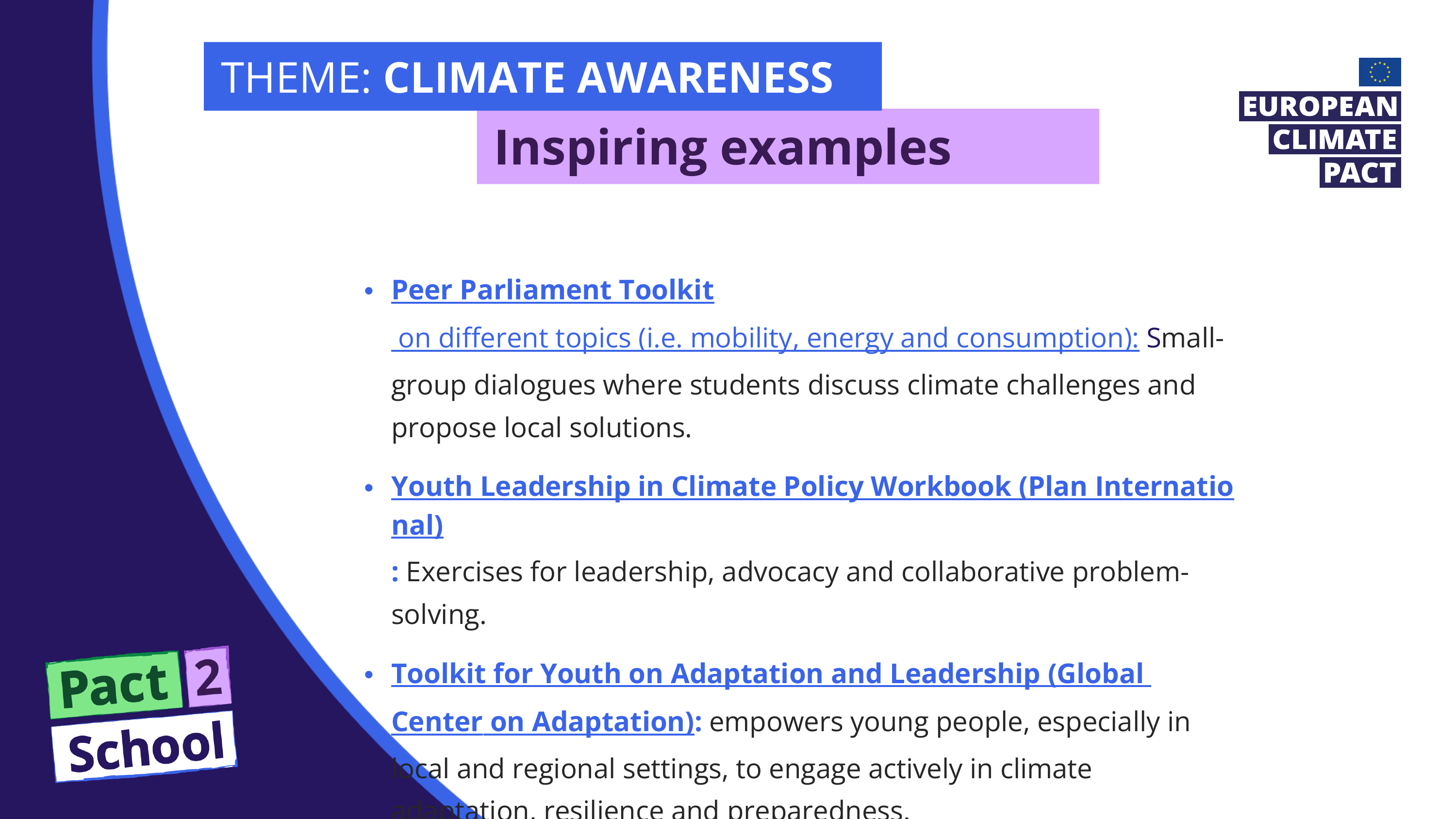

THEME: CLIMATE AWARENESS
Inspiring examples
Peer Parliament Toolkit on different topics (i.e. mobility, energy and consumption): Small-group dialogues where students discuss climate challenges and propose local solutions.
Youth Leadership in Climate Policy Workbook (Plan International): Exercises for leadership, advocacy and collaborative problem-solving.
Toolkit for Youth on Adaptation and Leadership (Global Center on Adaptation): empowers young people, especially in local and regional settings, to engage actively in climate adaptation, resilience and preparedness.